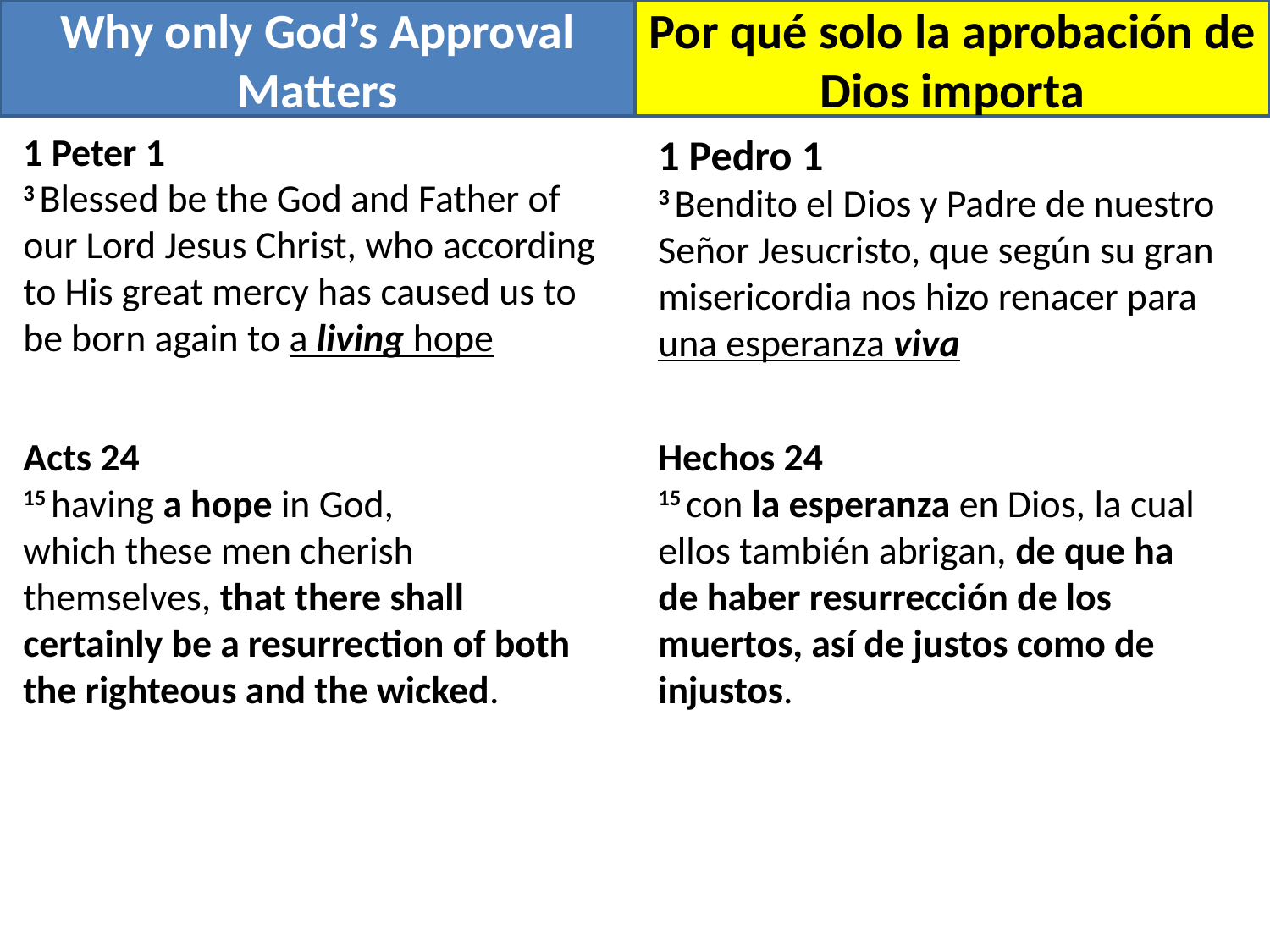

Why only God’s Approval Matters
Por qué solo la aprobación de Dios importa
1 Peter 1
3 Blessed be the God and Father of our Lord Jesus Christ, who according to His great mercy has caused us to be born again to a living hope
1 Pedro 1
3 Bendito el Dios y Padre de nuestro Señor Jesucristo, que según su gran misericordia nos hizo renacer para una esperanza viva
Acts 24
15 having a hope in God, which these men cherish themselves, that there shall certainly be a resurrection of both the righteous and the wicked.
Hechos 24
15 con la esperanza en Dios, la cual ellos también abrigan, de que ha de haber resurrección de los muertos, así de justos como de injustos.